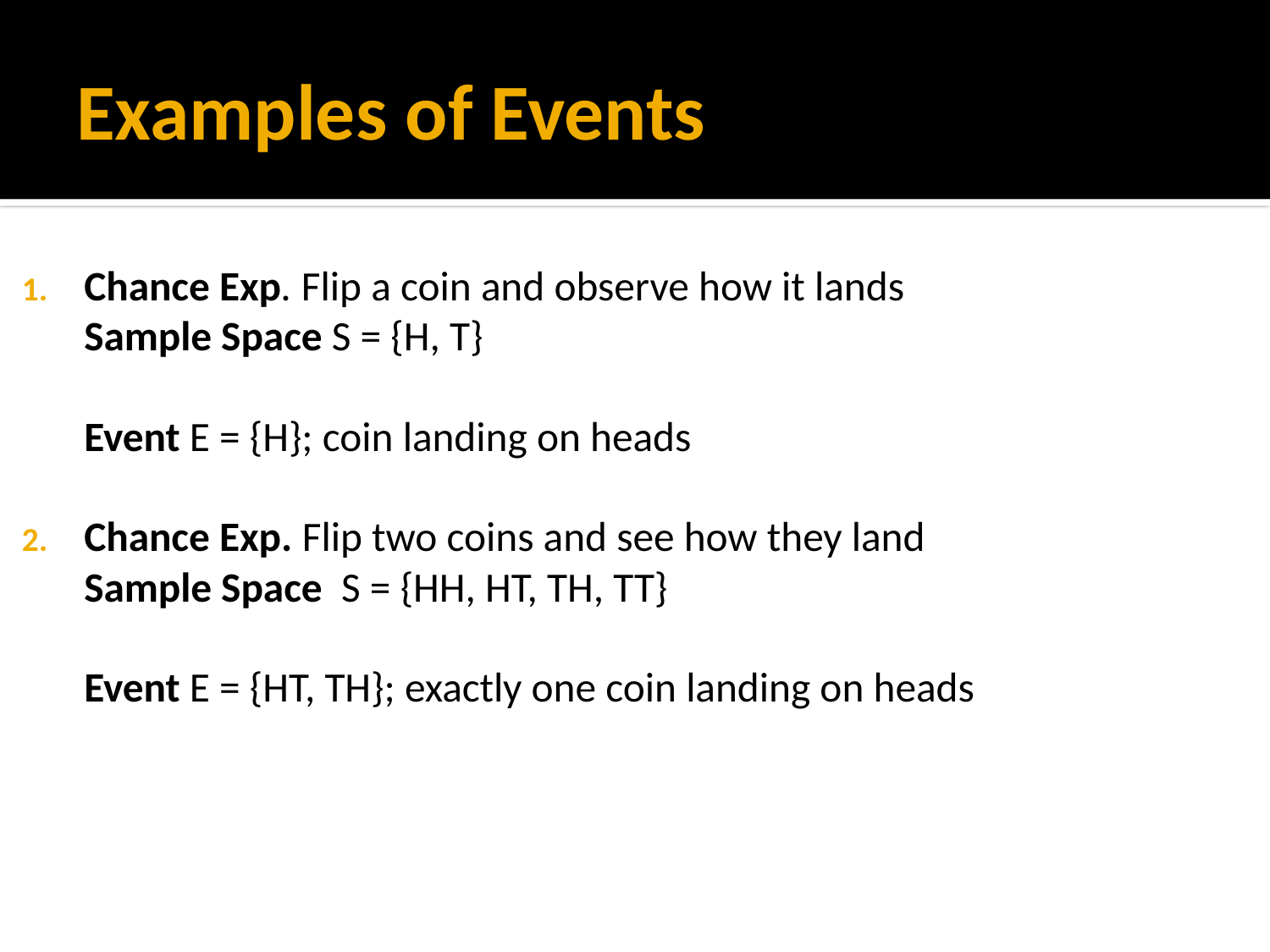

# Examples of Events
Chance Exp. Flip a coin and observe how it lands
Sample Space S = {H, T}
Event E = {H}; coin landing on heads

Chance Exp. Flip two coins and see how they land
Sample Space  S = {HH, HT, TH, TT}
Event E = {HT, TH}; exactly one coin landing on heads